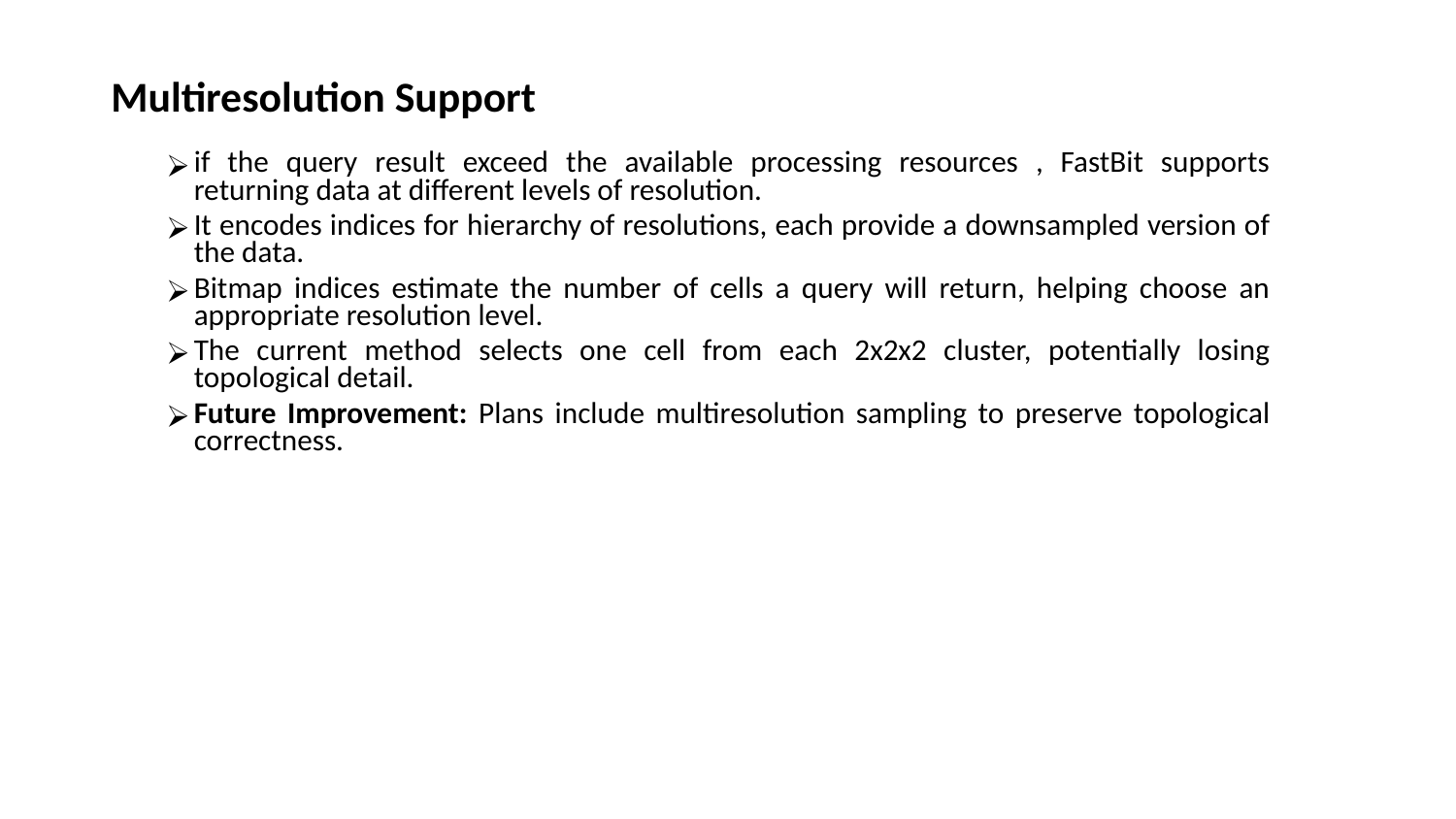

Multiresolution Support

if the query result exceed the available processing resources , FastBit supports returning data at different levels of resolution.
It encodes indices for hierarchy of resolutions, each provide a downsampled version of the data.
Bitmap indices estimate the number of cells a query will return, helping choose an appropriate resolution level.
The current method selects one cell from each 2x2x2 cluster, potentially losing topological detail.
Future Improvement: Plans include multiresolution sampling to preserve topological correctness.